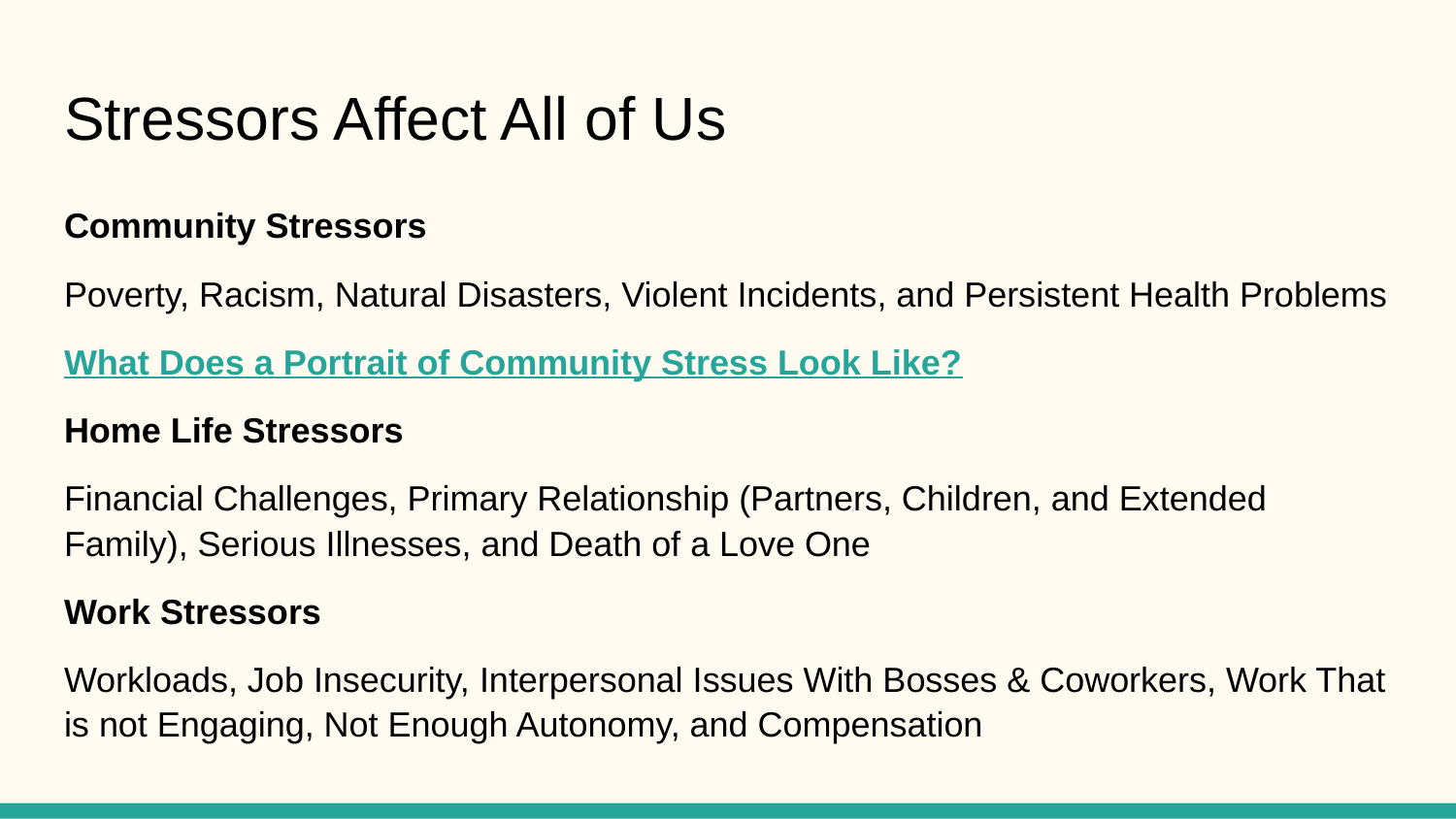

# Stressors Affect All of Us

Community Stressors
Poverty, Racism, Natural Disasters, Violent Incidents, and Persistent Health Problems
What Does a Portrait of Community Stress Look Like?
Home Life Stressors
Financial Challenges, Primary Relationship (Partners, Children, and Extended Family), Serious Illnesses, and Death of a Love One
Work Stressors
Workloads, Job Insecurity, Interpersonal Issues With Bosses & Coworkers, Work That is not Engaging, Not Enough Autonomy, and Compensation